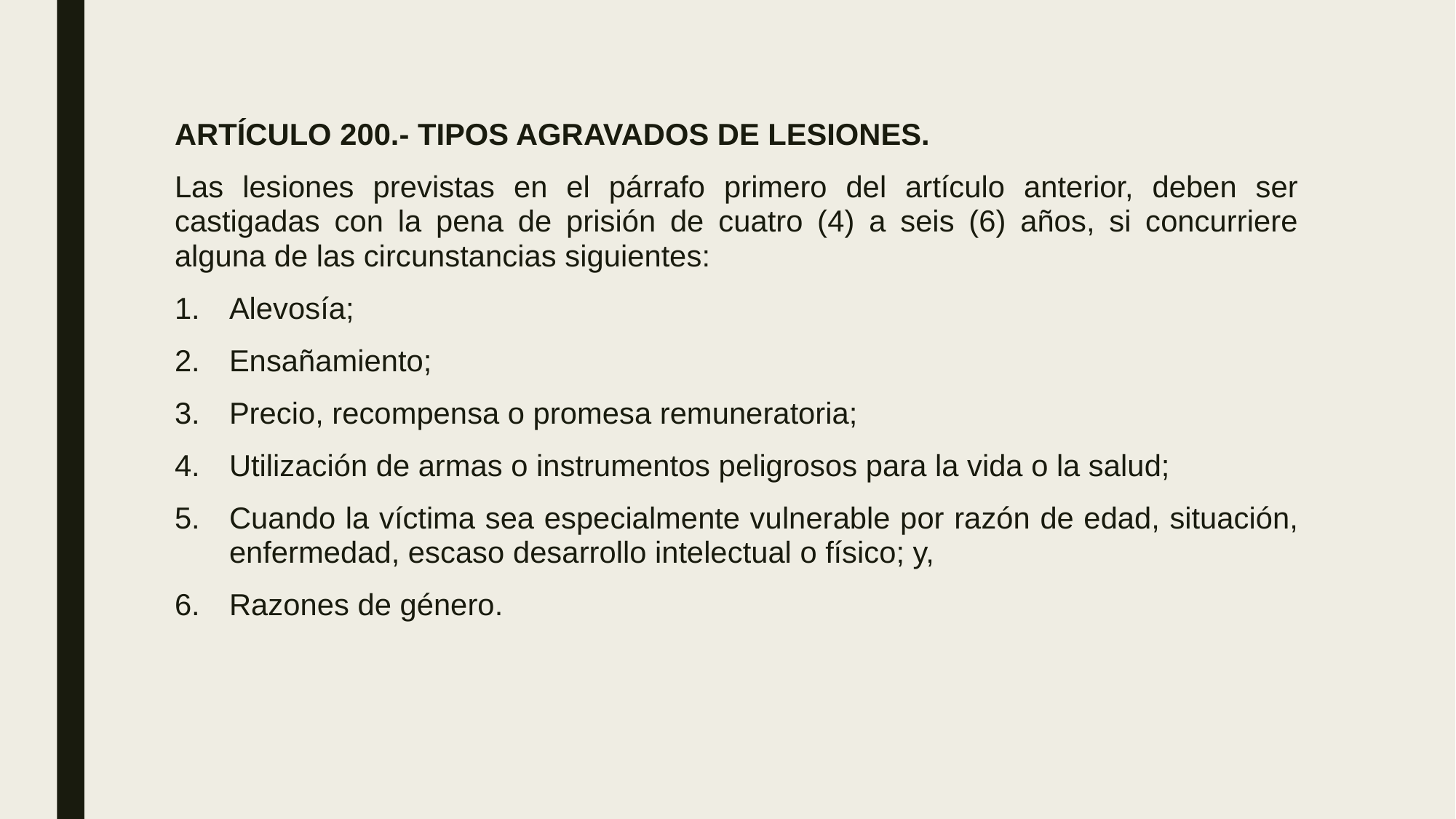

ARTÍCULO 200.- TIPOS AGRAVADOS DE LESIONES.
Las lesiones previstas en el párrafo primero del artículo anterior, deben ser castigadas con la pena de prisión de cuatro (4) a seis (6) años, si concurriere alguna de las circunstancias siguientes:
Alevosía;
Ensañamiento;
Precio, recompensa o promesa remuneratoria;
Utilización de armas o instrumentos peligrosos para la vida o la salud;
Cuando la víctima sea especialmente vulnerable por razón de edad, situación, enfermedad, escaso desarrollo intelectual o físico; y,
Razones de género.